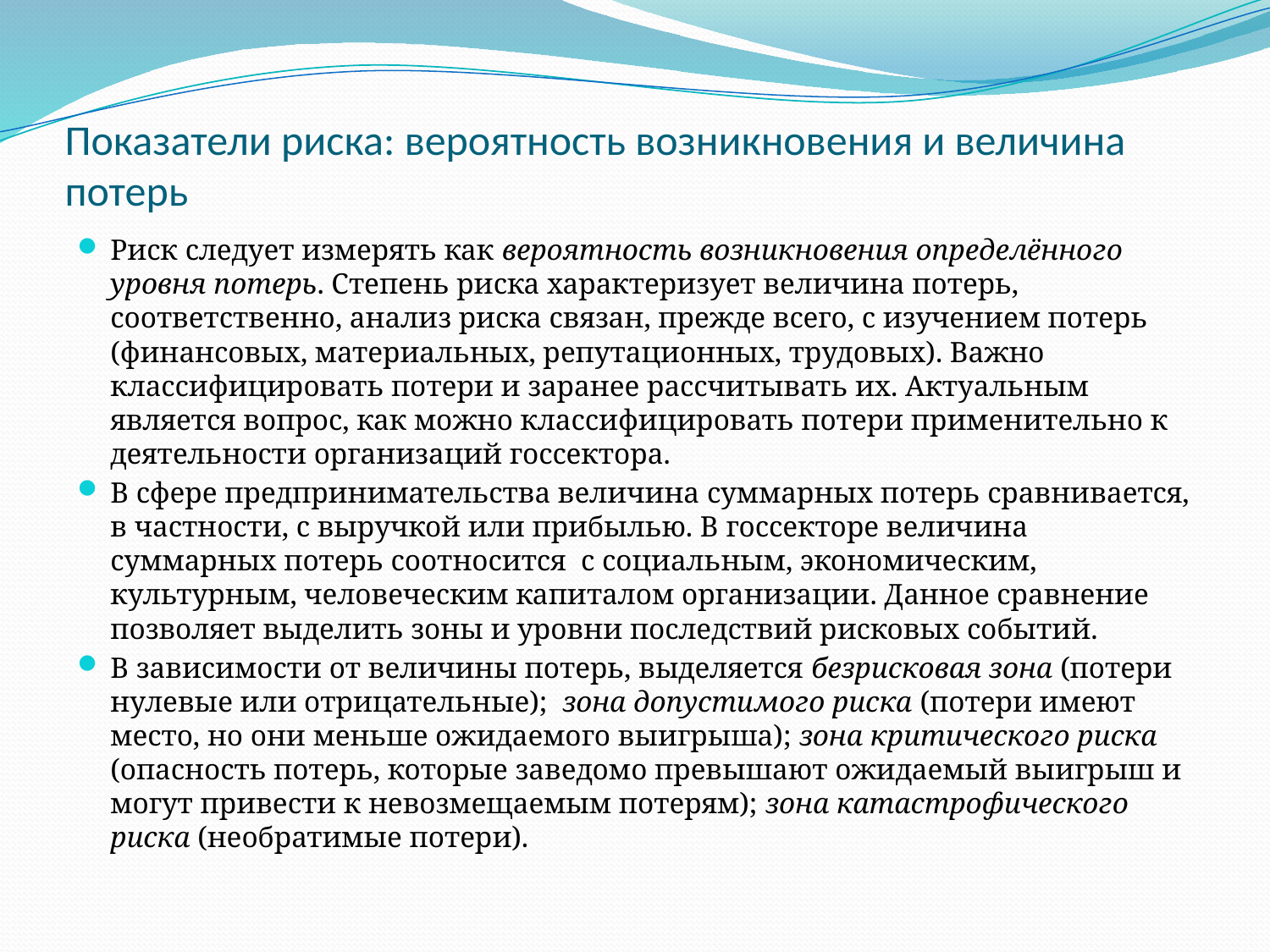

# Показатели риска: вероятность возникновения и величина потерь
Риск следует измерять как вероятность возникновения определённого уровня потерь. Степень риска характеризует величина потерь, соответственно, анализ риска связан, прежде всего, с изучением потерь (финансовых, материальных, репутационных, трудовых). Важно классифицировать потери и заранее рассчитывать их. Актуальным является вопрос, как можно классифицировать потери применительно к деятельности организаций госсектора.
В сфере предпринимательства величина суммарных потерь сравнивается, в частности, с выручкой или прибылью. В госсекторе величина суммарных потерь соотносится  с социальным, экономическим, культурным, человеческим капиталом организации. Данное сравнение позволяет выделить зоны и уровни последствий рисковых событий.
В зависимости от величины потерь, выделяется безрисковая зона (потери нулевые или отрицательные);  зона допустимого риска (потери имеют место, но они меньше ожидаемого выигрыша); зона критического риска (опасность потерь, которые заведомо превышают ожидаемый выигрыш и могут привести к невозмещаемым потерям); зона катастрофического риска (необратимые потери).